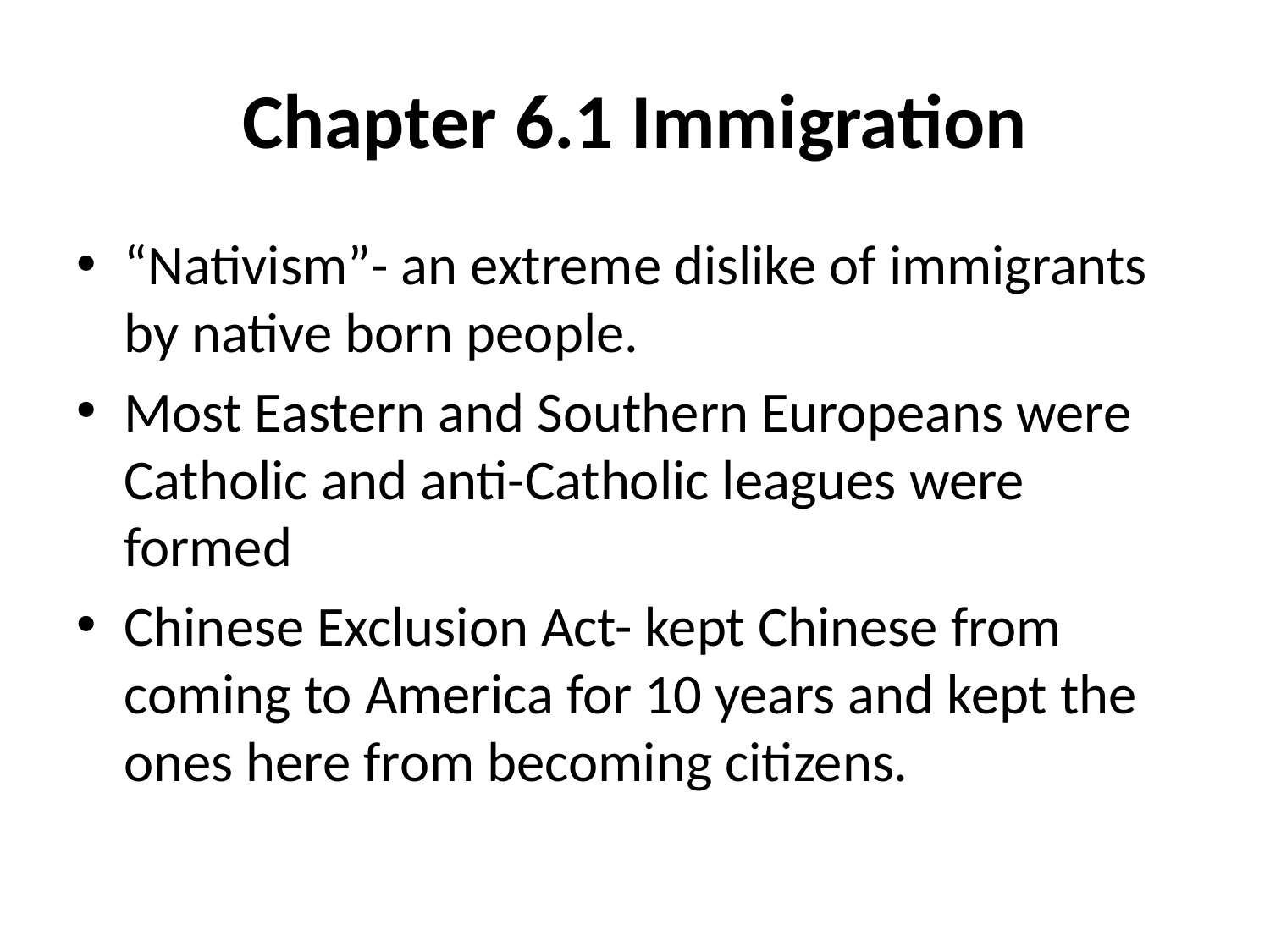

# Chapter 6.1 Immigration
“Nativism”- an extreme dislike of immigrants by native born people.
Most Eastern and Southern Europeans were Catholic and anti-Catholic leagues were formed
Chinese Exclusion Act- kept Chinese from coming to America for 10 years and kept the ones here from becoming citizens.